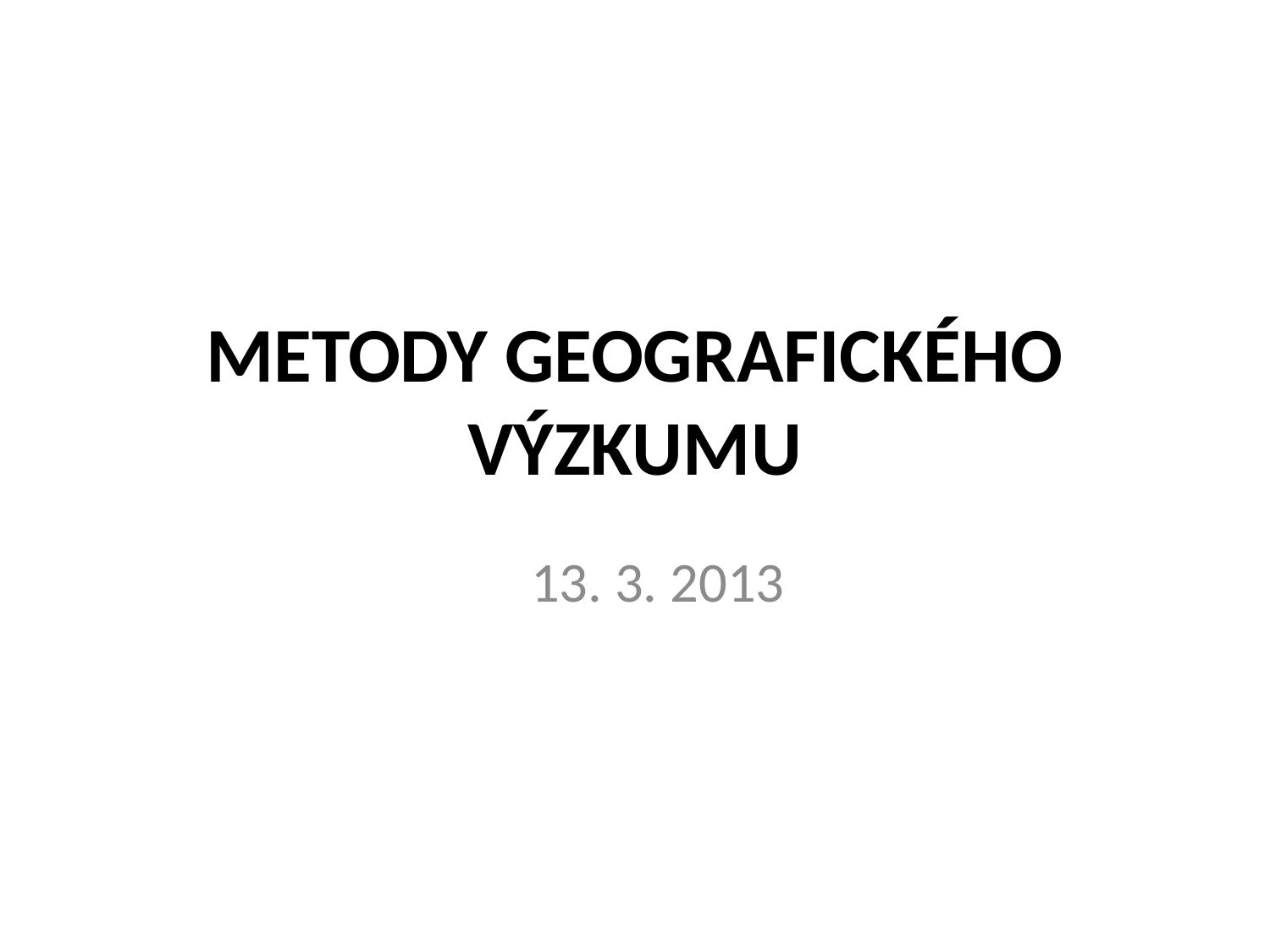

# METODY GEOGRAFICKÉHO VÝZKUMU
13. 3. 2013